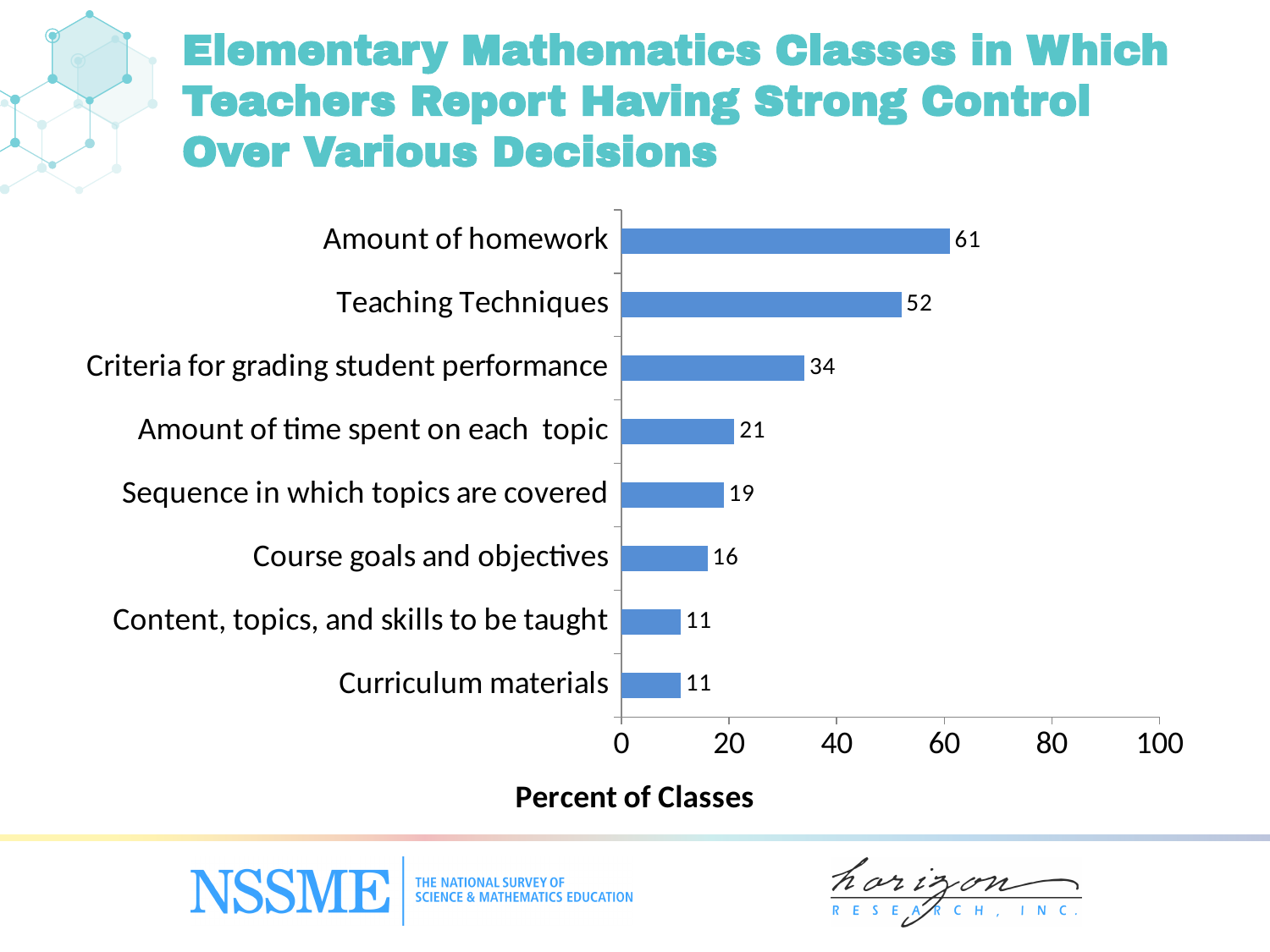

# Elementary Mathematics Classes in Which Teachers Report Having Strong Control Over Various Decisions

### Chart

| Category | Percent of Classes |
|---|---|
| Curriculum materials | 11.0 |
| Content, topics, and skills to be taught | 11.0 |
| Course goals and objectives | 16.0 |
| Sequence in which topics are covered | 19.0 |
| Amount of time spent on each  topic | 21.0 |
| Criteria for grading student performance | 34.0 |
| Teaching Techniques | 52.0 |
| Amount of homework | 61.0 |